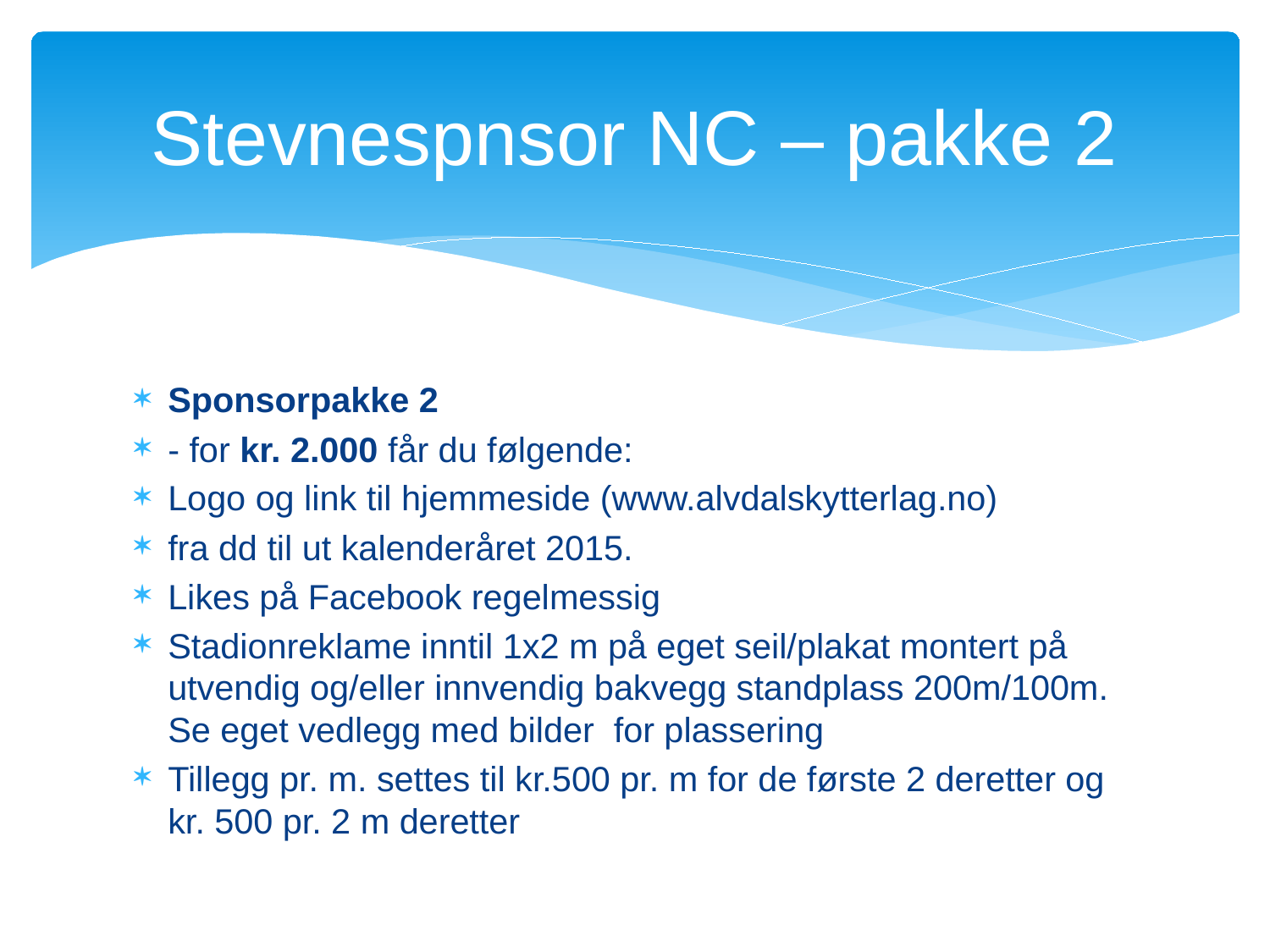

# Stevnespnsor NC – pakke 2
Sponsorpakke 2
- for kr. 2.000 får du følgende:
Logo og link til hjemmeside (www.alvdalskytterlag.no)
fra dd til ut kalenderåret 2015.
Likes på Facebook regelmessig
Stadionreklame inntil 1x2 m på eget seil/plakat montert på utvendig og/eller innvendig bakvegg standplass 200m/100m. Se eget vedlegg med bilder  for plassering
Tillegg pr. m. settes til kr.500 pr. m for de første 2 deretter og kr. 500 pr. 2 m deretter